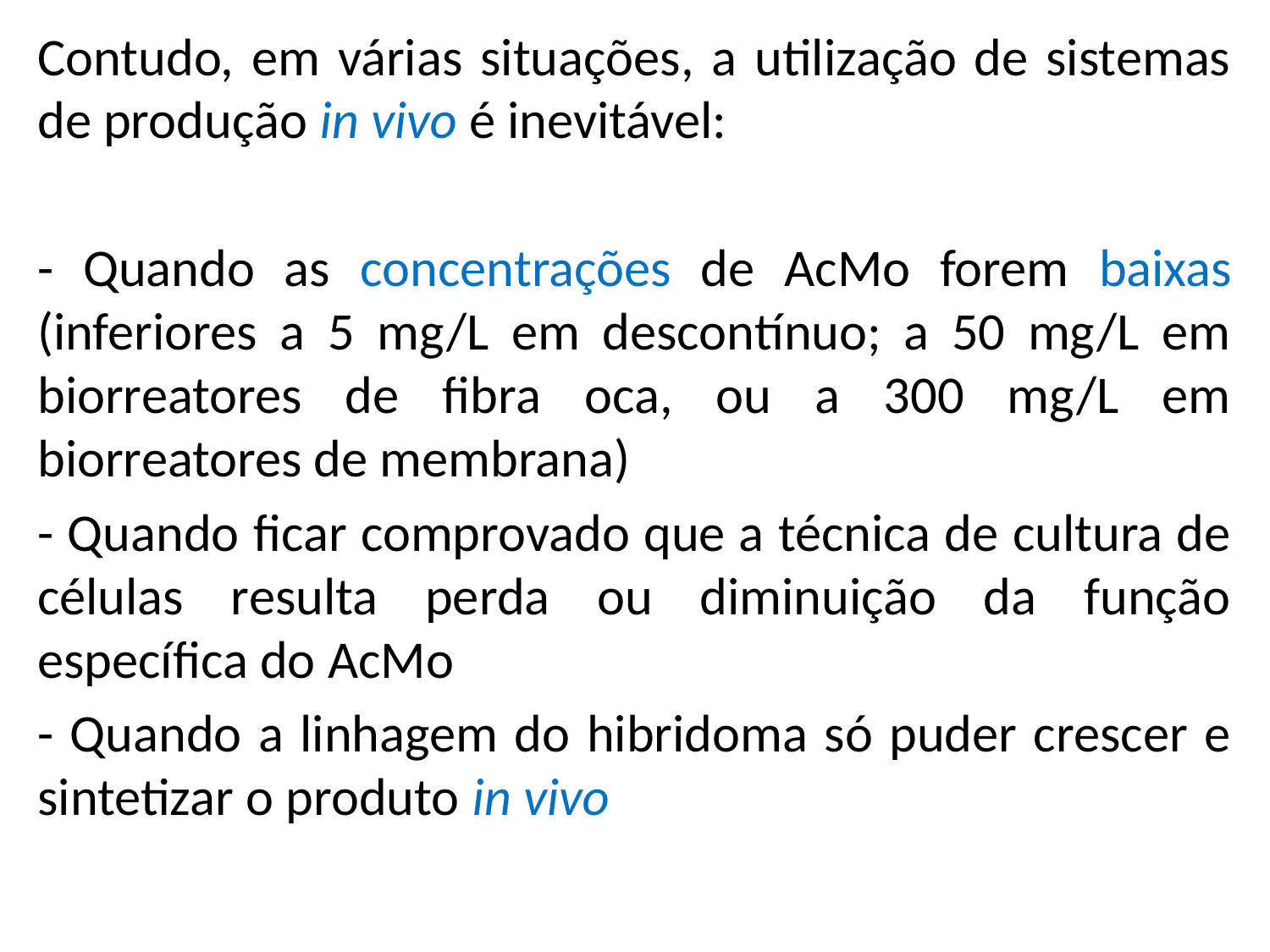

Contudo, em várias situações, a utilização de sistemas de produção in vivo é inevitável:

- Quando as concentrações de AcMo forem baixas (inferiores a 5 mg/L em descontínuo; a 50 mg/L em biorreatores de fibra oca, ou a 300 mg/L em biorreatores de membrana)
- Quando ficar comprovado que a técnica de cultura de células resulta perda ou diminuição da função específica do AcMo
- Quando a linhagem do hibridoma só puder crescer e sintetizar o produto in vivo